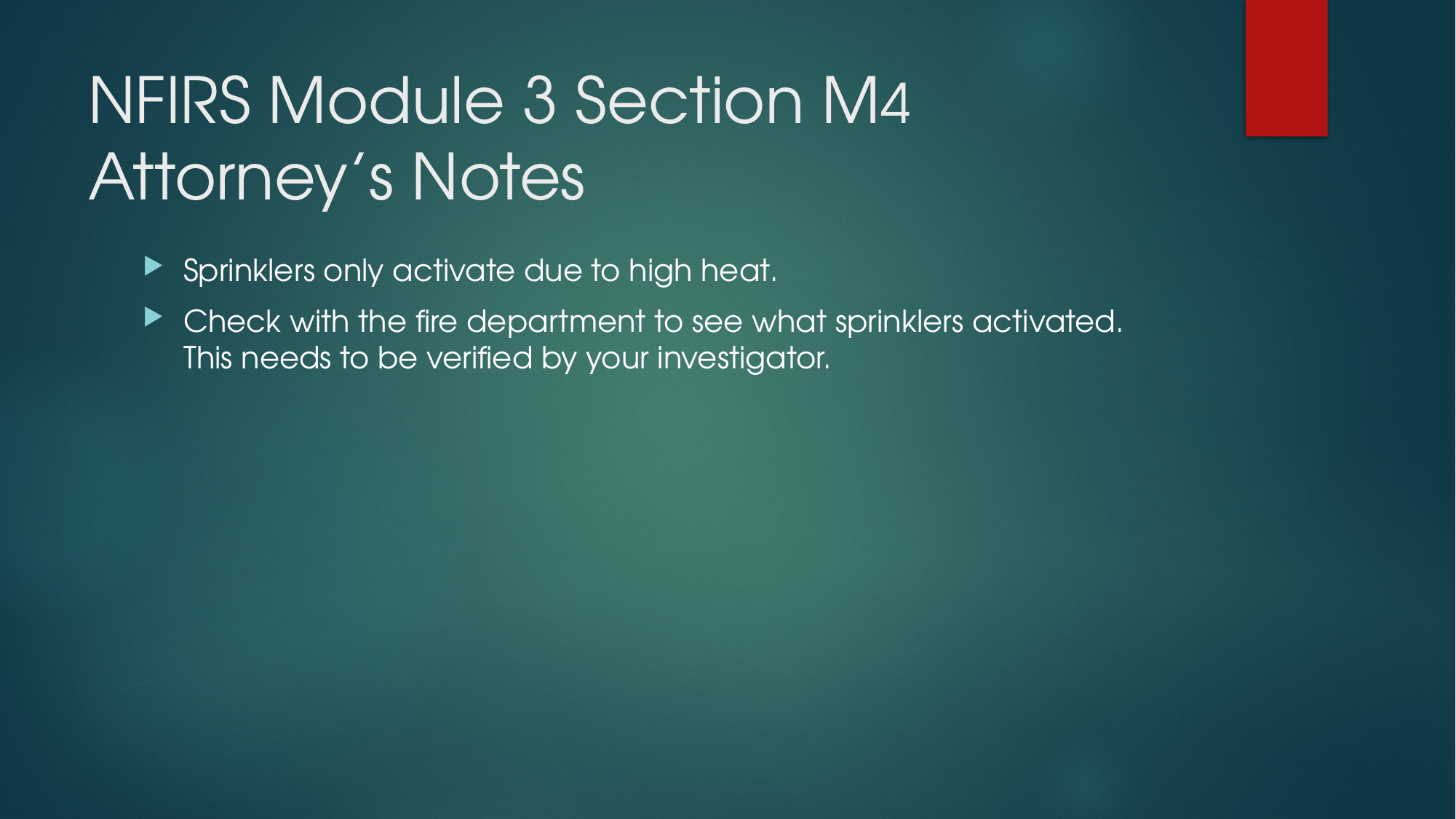

# NFIRS Module 3 Section M4 Attorney’s Notes
Sprinklers only activate due to high heat.
Check with the fire department to see what sprinklers activated.  This needs to be verified by your investigator.